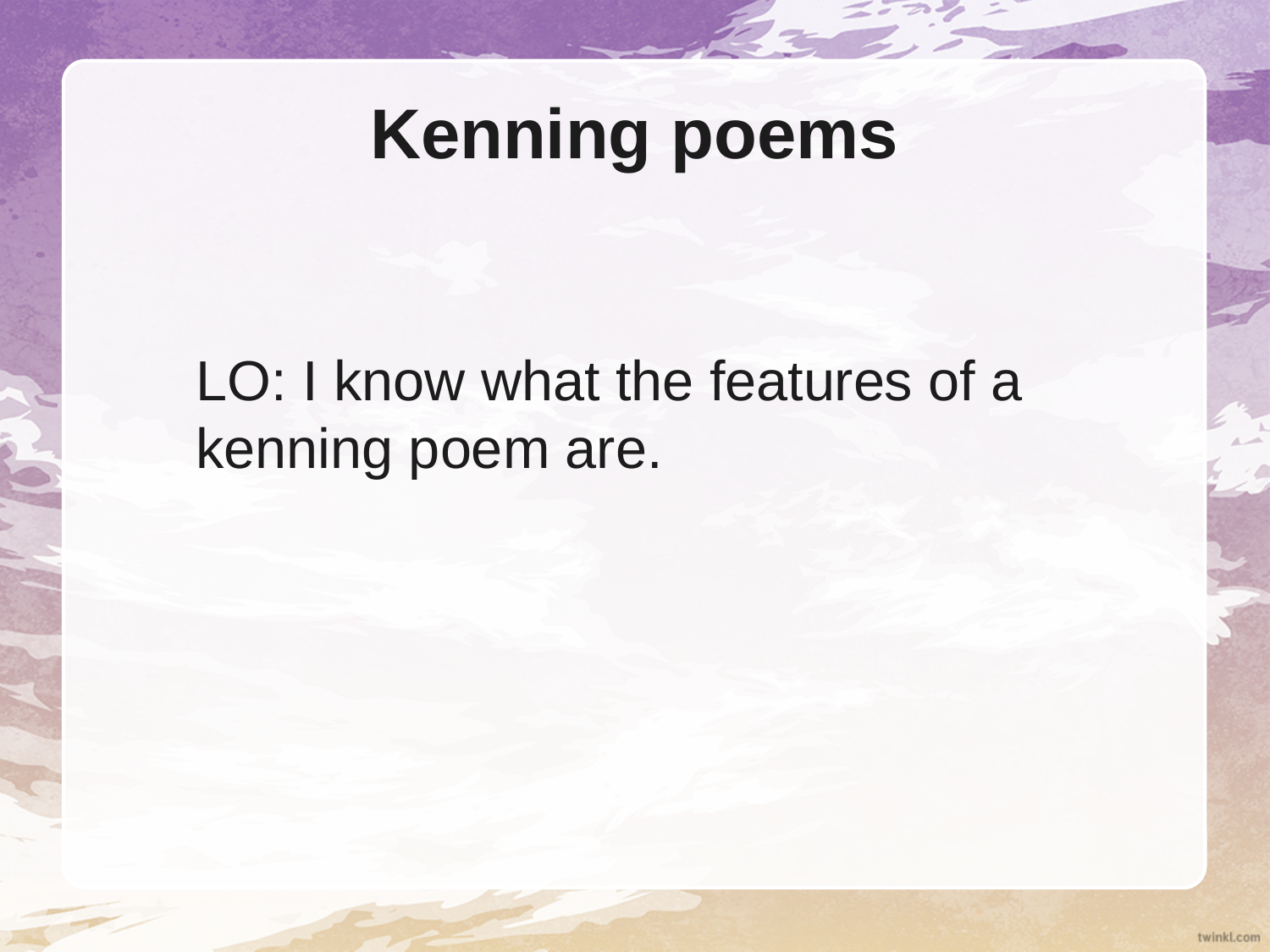

# Kenning poems
LO: I know what the features of a kenning poem are.